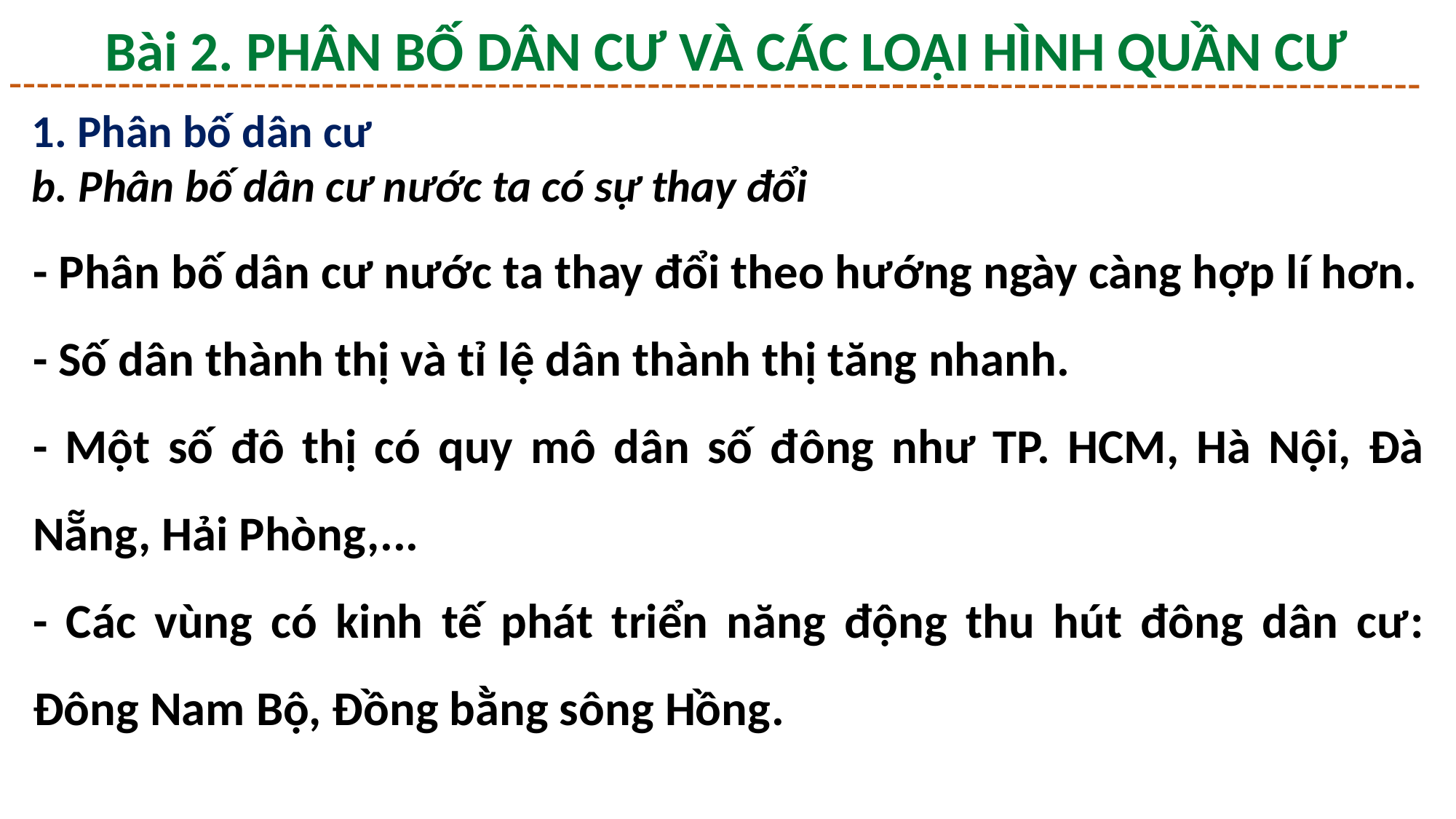

Bài 2. PHÂN BỐ DÂN CƯ VÀ CÁC LOẠI HÌNH QUẦN CƯ
1. Phân bố dân cư
b. Phân bố dân cư nước ta có sự thay đổi
- Phân bố dân cư nước ta thay đổi theo hướng ngày càng hợp lí hơn.
- Số dân thành thị và tỉ lệ dân thành thị tăng nhanh.
- Một số đô thị có quy mô dân số đông như TP. HCM, Hà Nội, Đà Nẵng, Hải Phòng,...
- Các vùng có kinh tế phát triển năng động thu hút đông dân cư: Đông Nam Bộ, Đồng bằng sông Hồng.